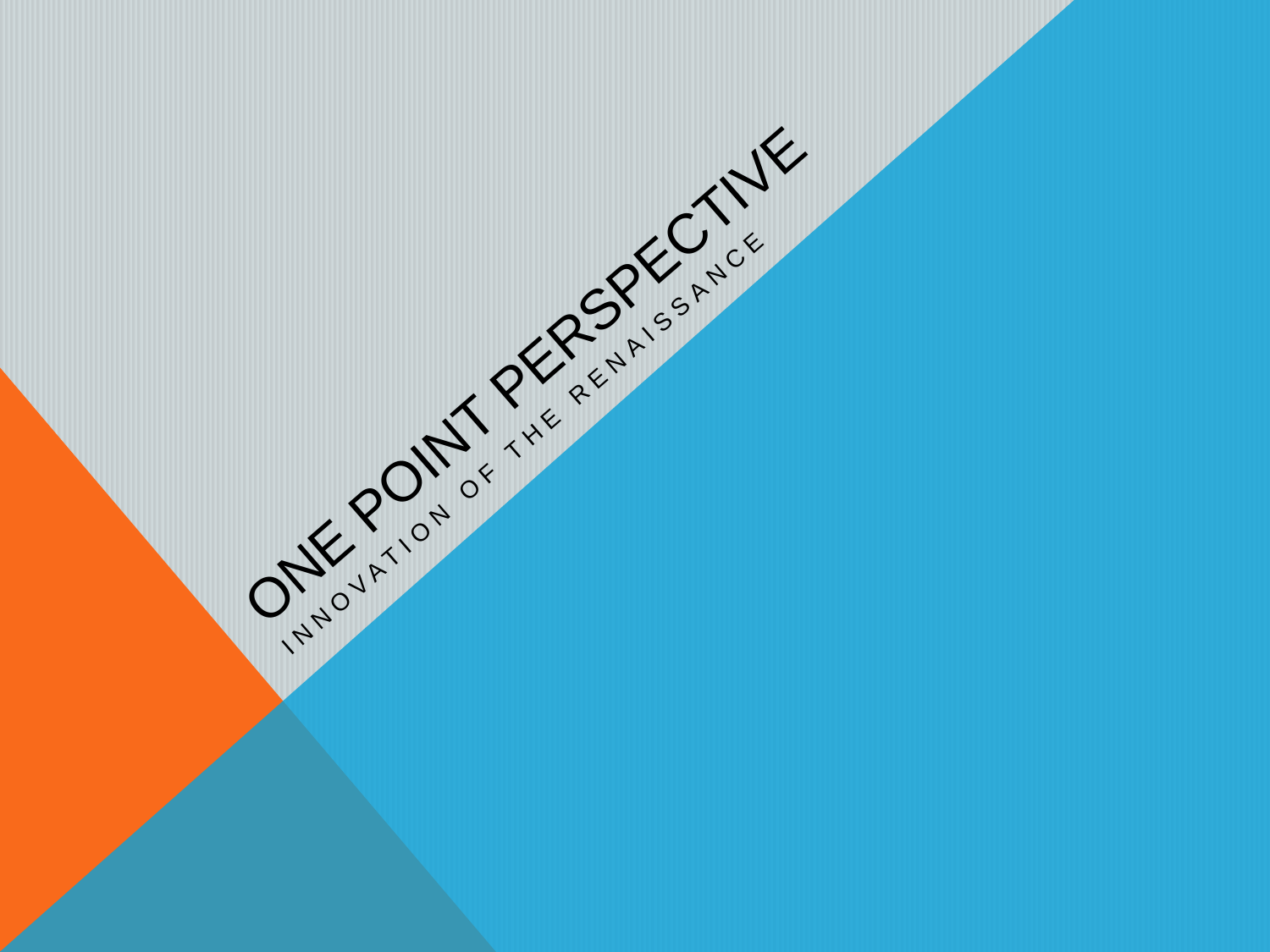

# One Point Perspective
Innovation of the Renaissance